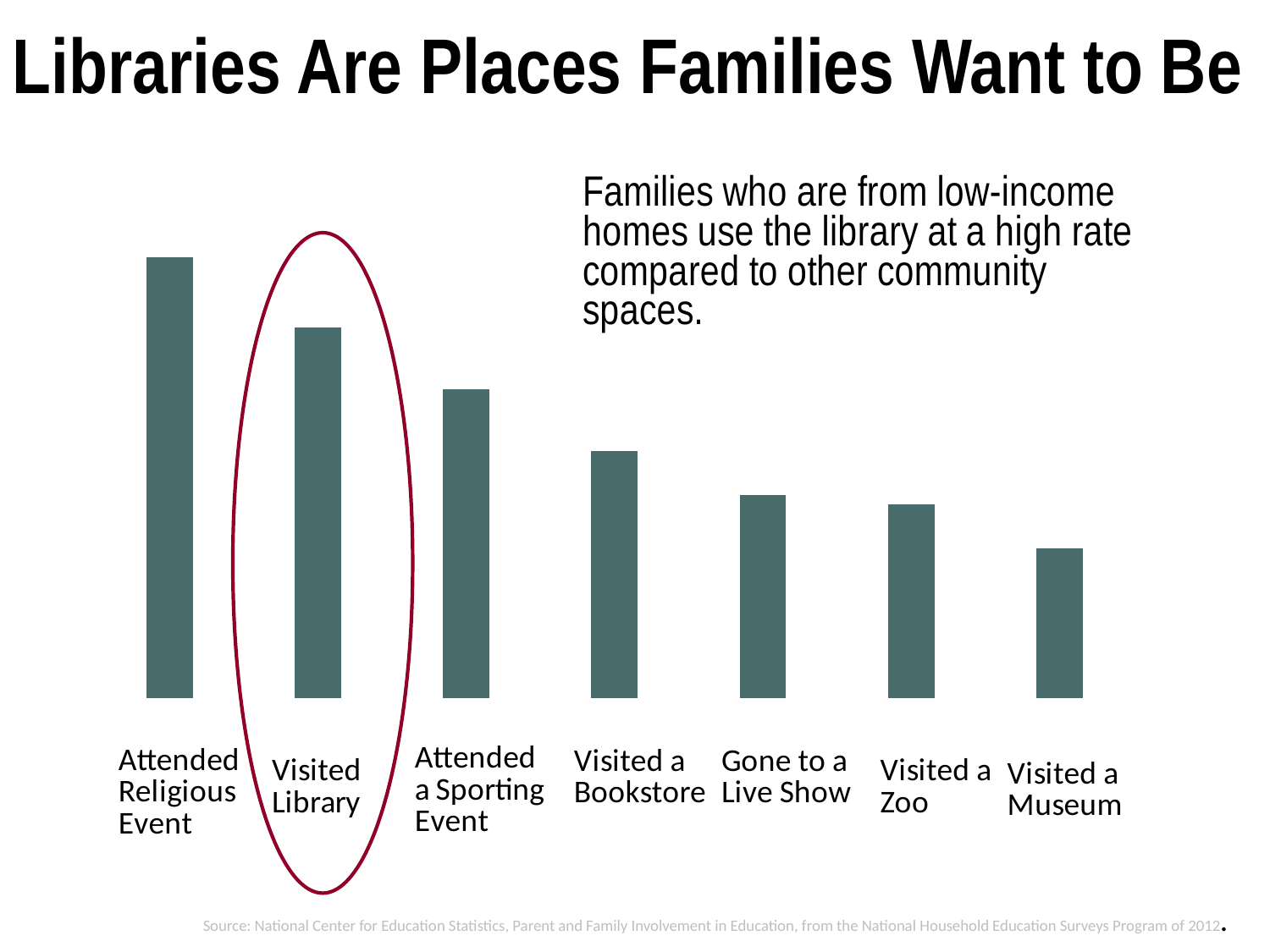

Libraries Are Places Families Want to Be

### Chart

| Category |  |
|---|---|
| Attended a religious event | 50.0 |
| Visited Library | 42.0 |
| Attended a sporting event  | 35.0 |
| Visited Bookstore | 28.0 |
| Gone to a live show | 23.0 |
| Visited a Zoo | 22.0 |
| Visited a Museum | 17.0 |
Source: National Center for Education Statistics, Parent and Family Involvement in Education, from the National Household Education Surveys Program of 2012.